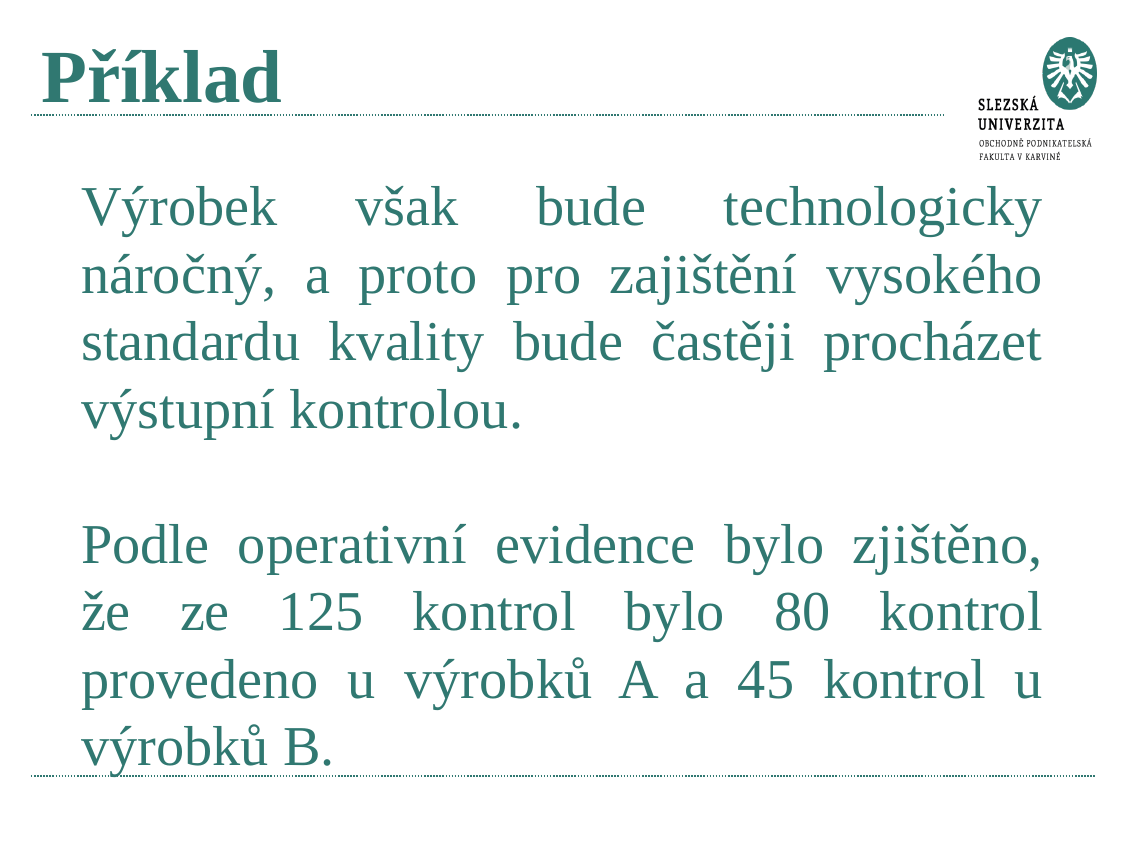

# Příklad
Výrobek však bude technologicky náročný, a proto pro zajištění vysokého standardu kvality bude častěji procházet výstupní kontrolou.

Podle operativní evidence bylo zjištěno, že ze 125 kontrol bylo 80 kontrol provedeno u výrobků A a 45 kontrol u výrobků B.